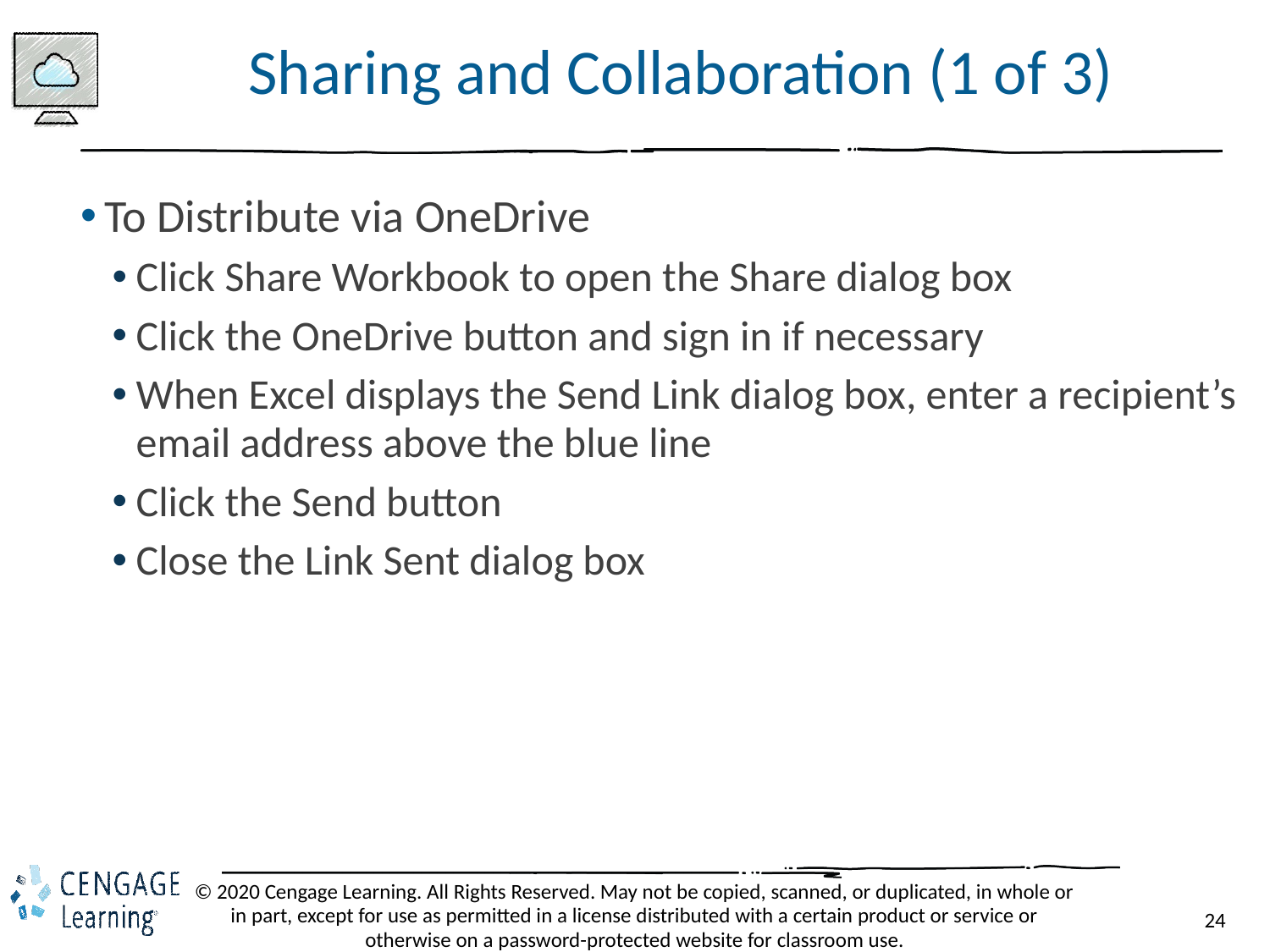

# Sharing and Collaboration (1 of 3)
To Distribute via OneDrive
Click Share Workbook to open the Share dialog box
Click the OneDrive button and sign in if necessary
When Excel displays the Send Link dialog box, enter a recipient’s email address above the blue line
Click the Send button
Close the Link Sent dialog box